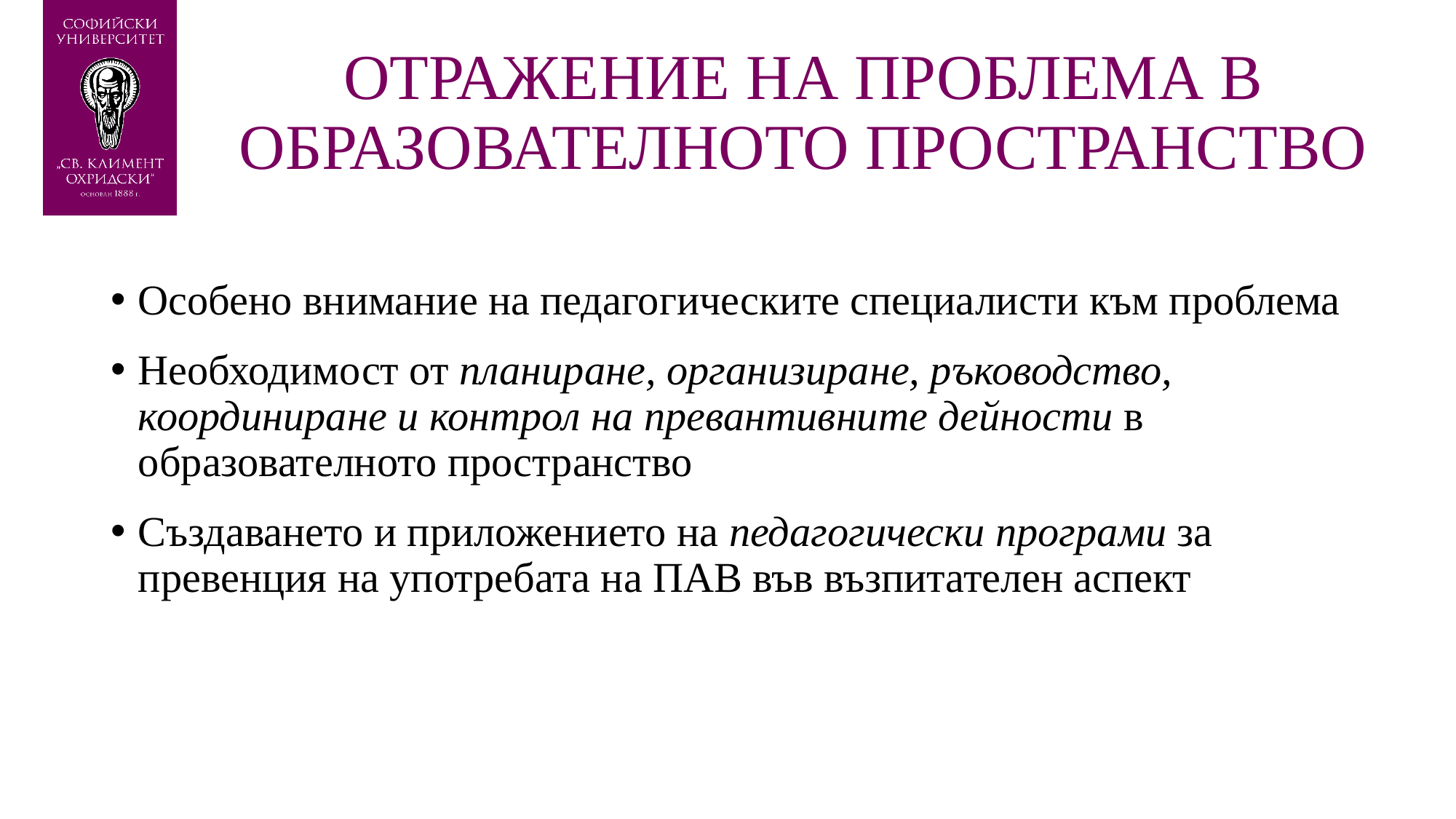

# ОТРАЖЕНИЕ НА ПРОБЛЕМА В ОБРАЗОВАТЕЛНОТО ПРОСТРАНСТВО
Особено внимание на педагогическите специалисти към проблема
Необходимост от планиране, организиране, ръководство, координиране и контрол на превантивните дейности в образователното пространство
Създаването и приложението на педагогически програми за превенция на употребата на ПАВ във възпитателен аспект